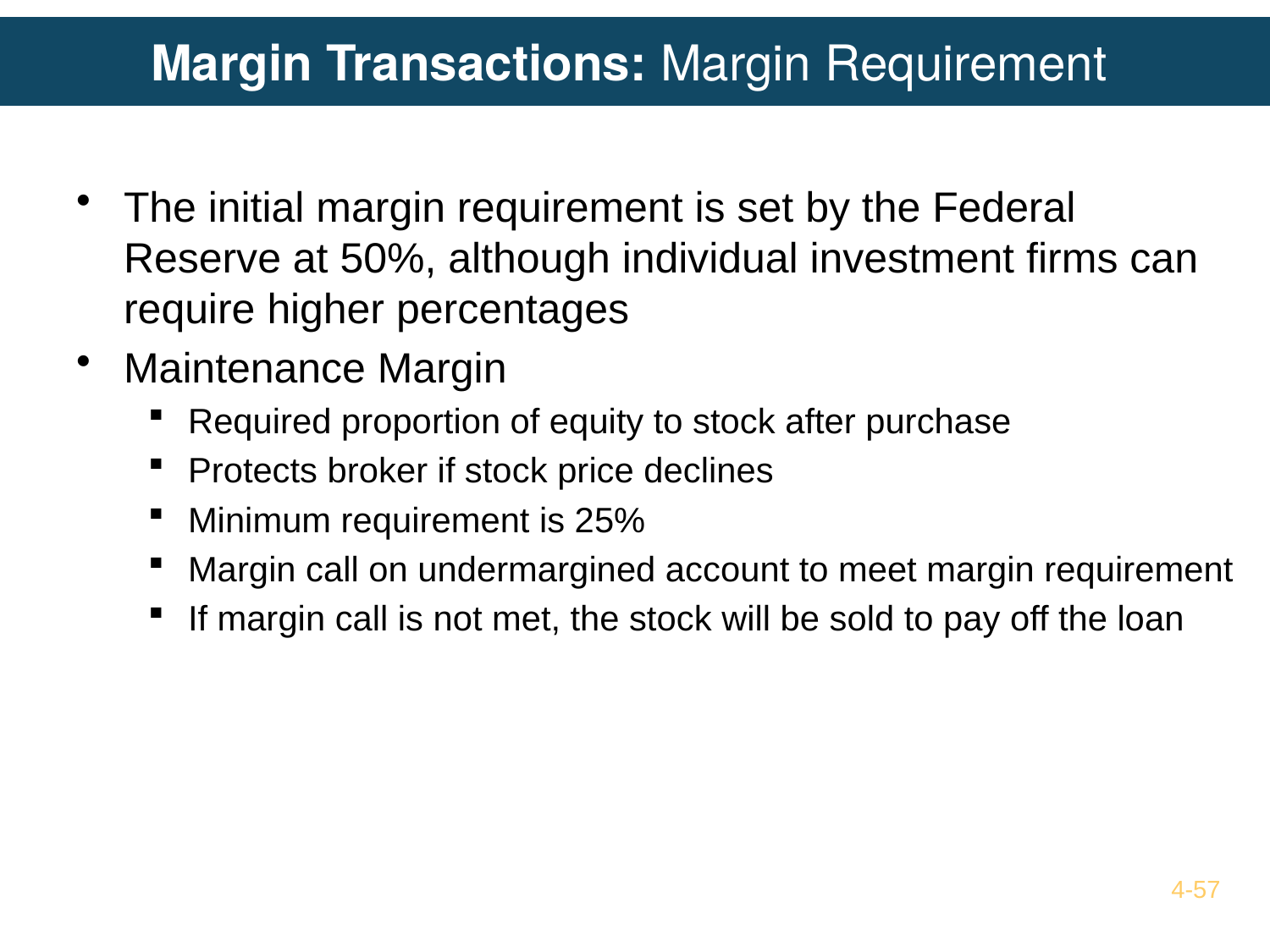

# Margin Transactions: Margin Requirement
The initial margin requirement is set by the Federal Reserve at 50%, although individual investment firms can require higher percentages
Maintenance Margin
Required proportion of equity to stock after purchase
Protects broker if stock price declines
Minimum requirement is 25%
Margin call on undermargined account to meet margin requirement
If margin call is not met, the stock will be sold to pay off the loan
4-57